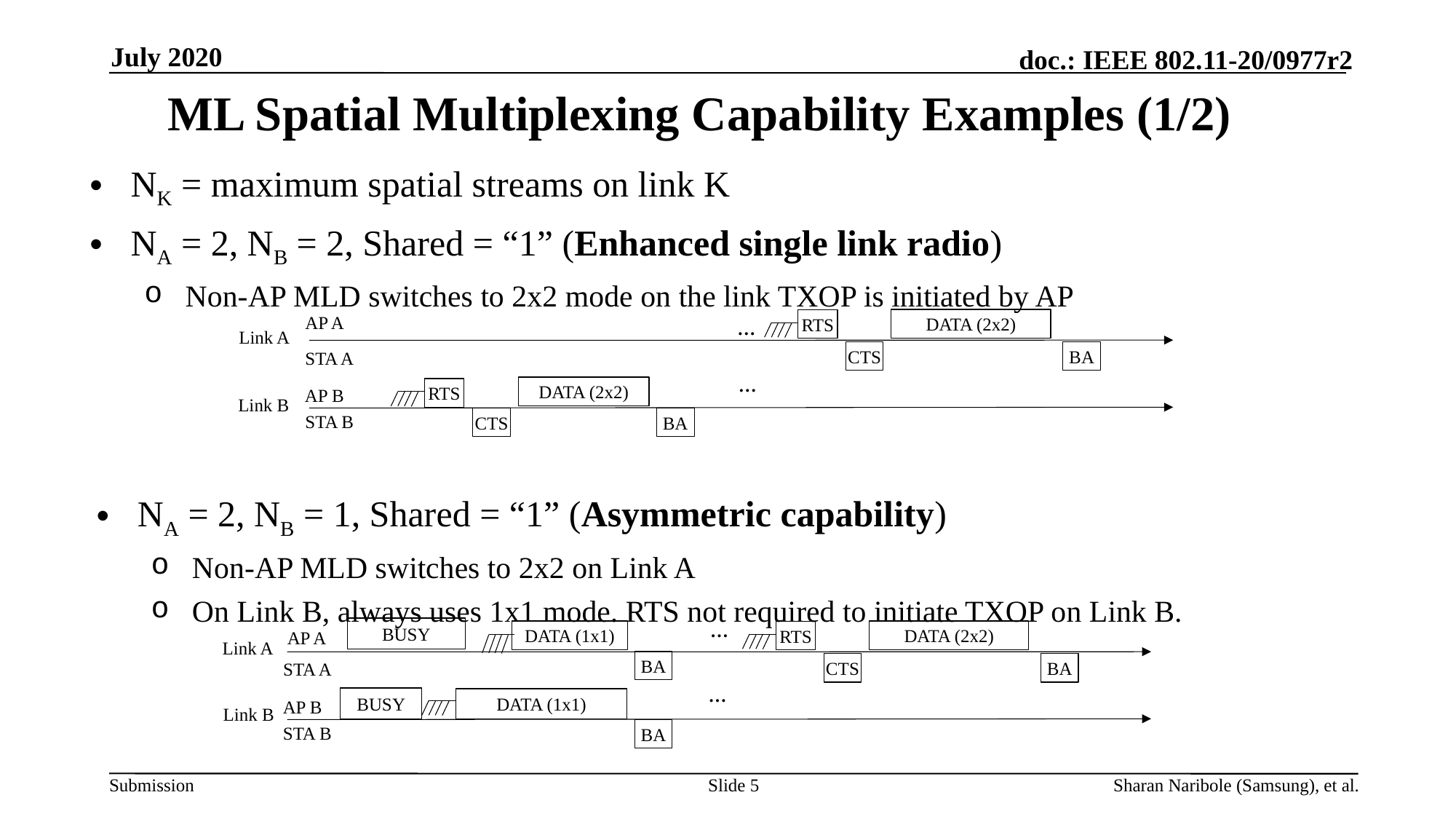

July 2020
# ML Spatial Multiplexing Capability Examples (1/2)
NK = maximum spatial streams on link K
NA = 2, NB = 2, Shared = “1” (Enhanced single link radio)
Non-AP MLD switches to 2x2 mode on the link TXOP is initiated by AP

NA = 2, NB = 1, Shared = “1” (Asymmetric capability)
Non-AP MLD switches to 2x2 on Link A
On Link B, always uses 1x1 mode. RTS not required to initiate TXOP on Link B.

DATA (2x2)
RTS
AP A
…
Link A
CTS
BA
STA A
…
DATA (2x2)
RTS
AP B
Link B
CTS
BA
STA B
BUSY
…
DATA (1x1)
DATA (2x2)
RTS
AP A
Link A
BA
CTS
BA
STA A
…
BUSY
DATA (1x1)
AP B
Link B
BA
STA B
Slide 5
Sharan Naribole (Samsung), et al.